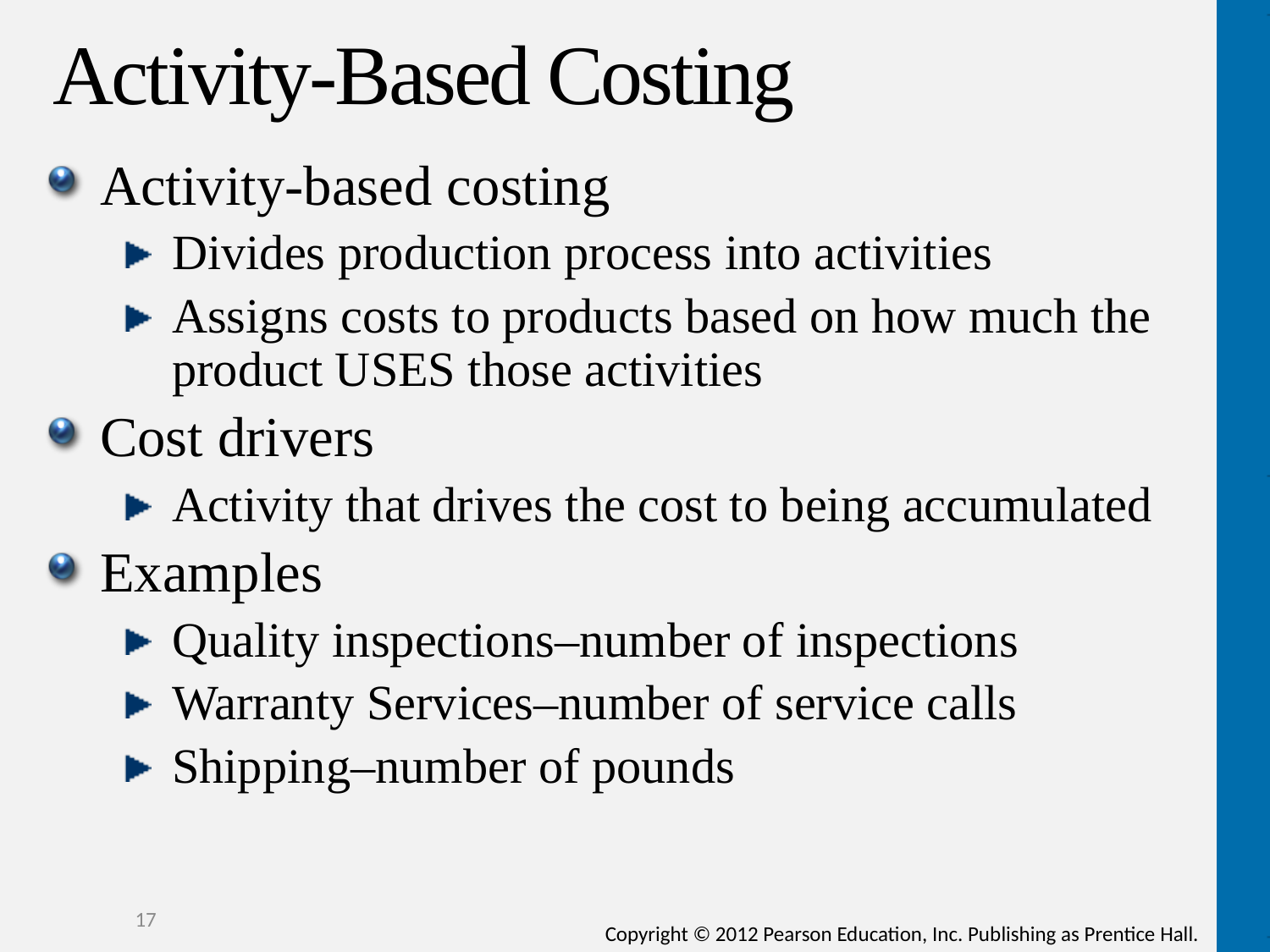

# Activity-Based Costing
Activity-based costing
Divides production process into activities
Assigns costs to products based on how much the product USES those activities
Cost drivers
Activity that drives the cost to being accumulated
Examples
Quality inspections–number of inspections
Warranty Services–number of service calls
Shipping–number of pounds
17